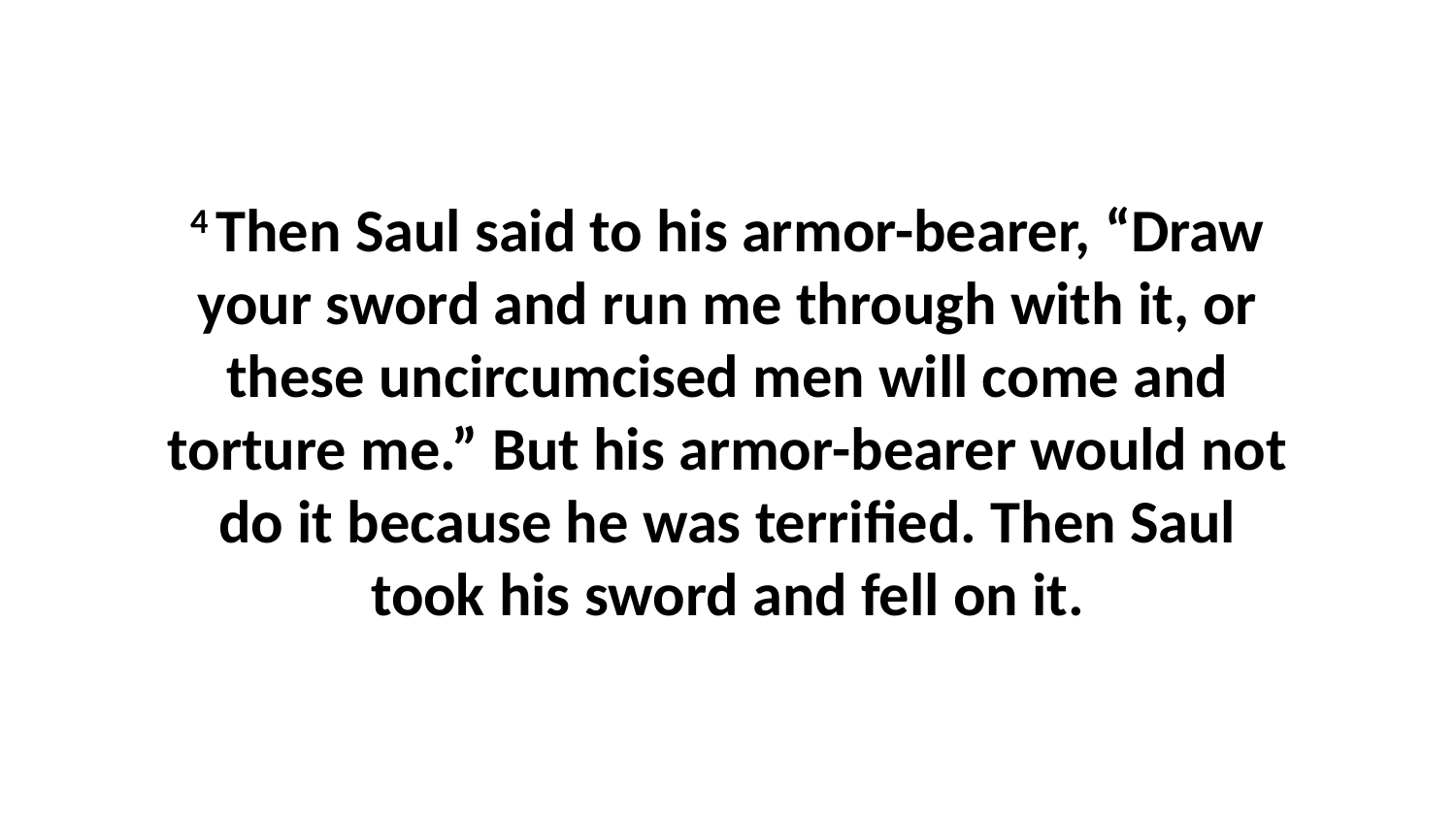

4 Then Saul said to his armor-bearer, “Draw your sword and run me through with it, or these uncircumcised men will come and torture me.” But his armor-bearer would not do it because he was terrified. Then Saul took his sword and fell on it.